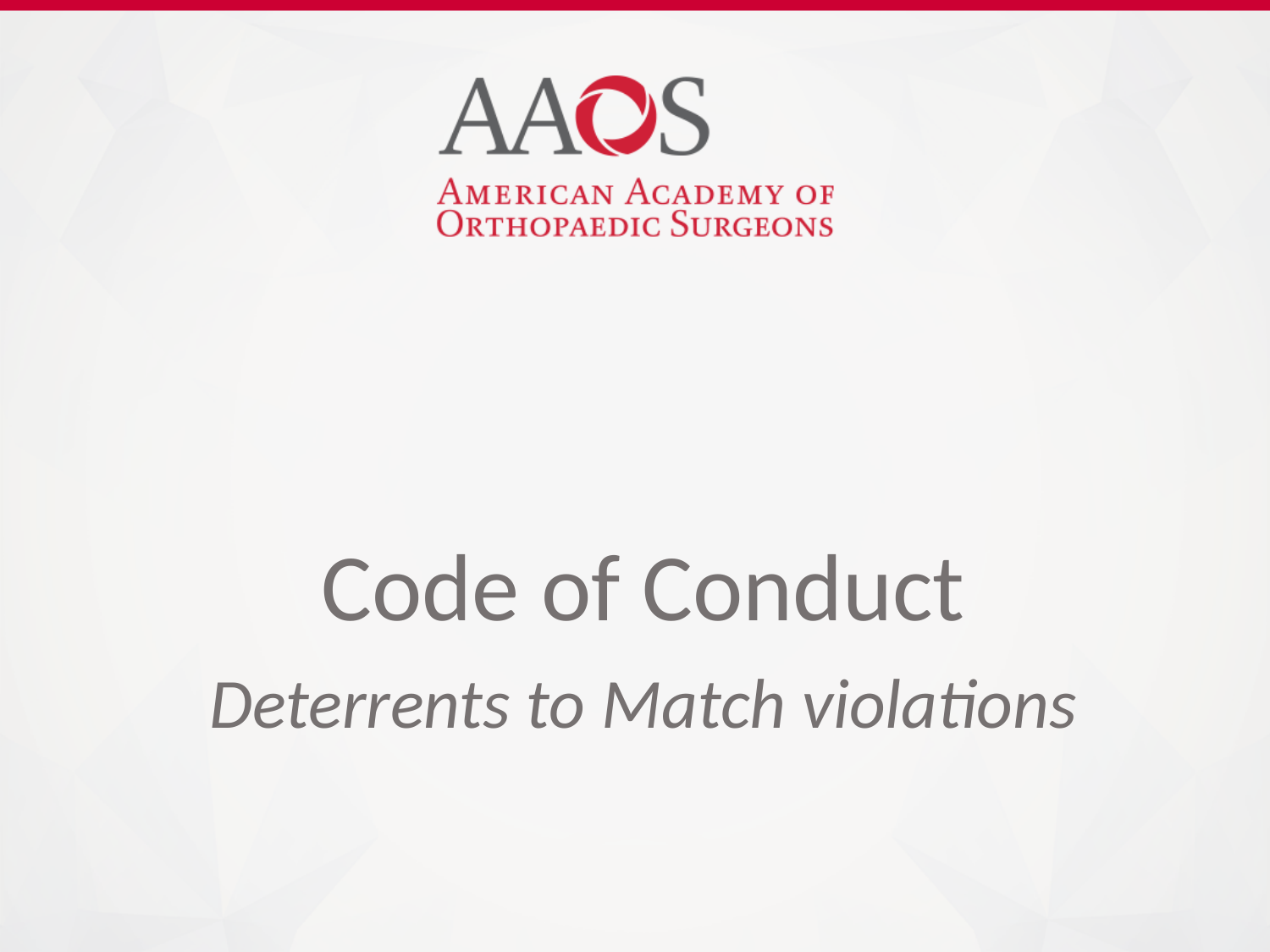

# Code of Conduct
Deterrents to Match violations